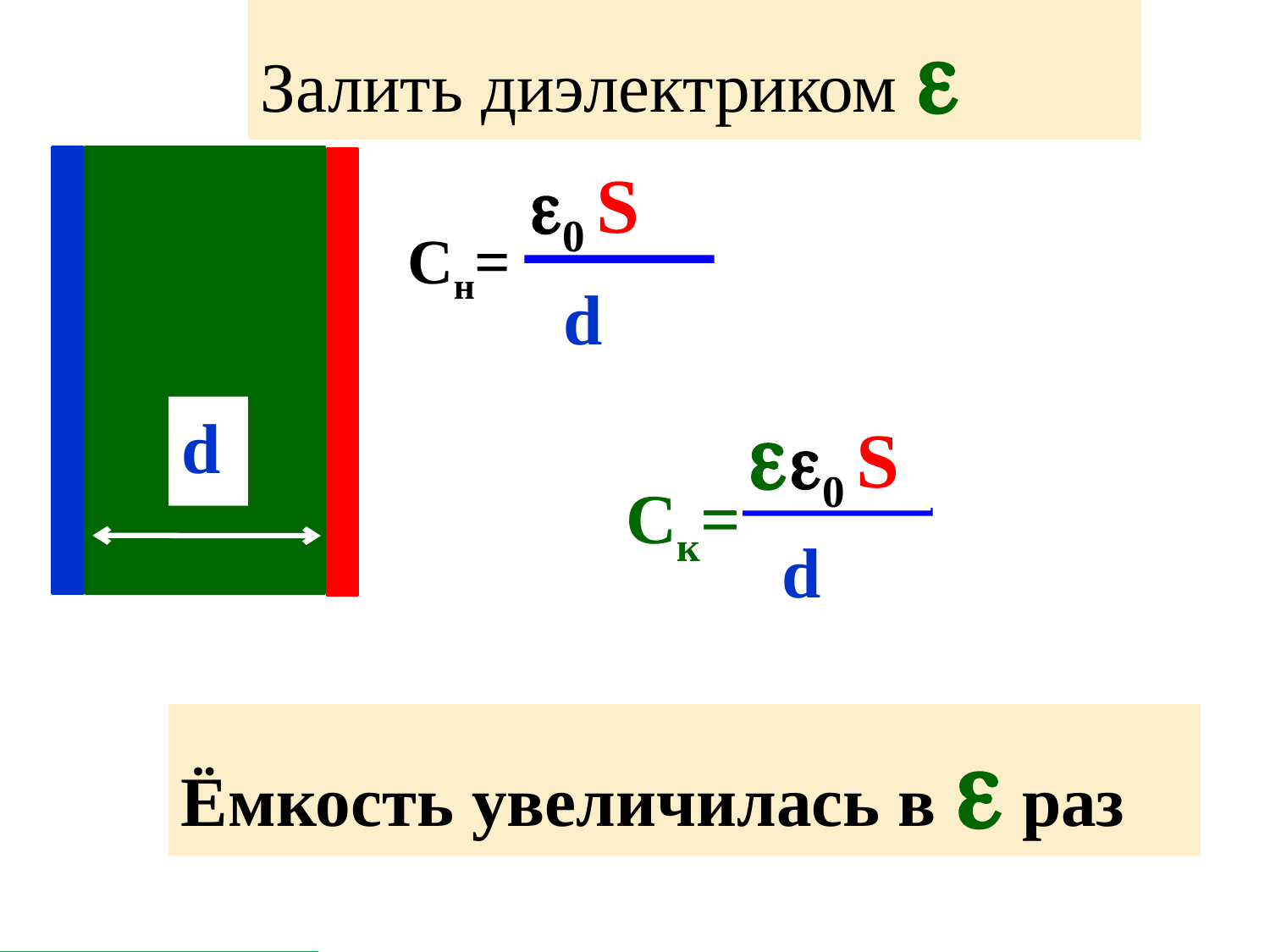

Залить диэлектриком ε

ε0 S

Сн=

d

εε0 S

Ск=

d

d

Ёмкость увеличилась в ε раз
Прз 13-, стр.17